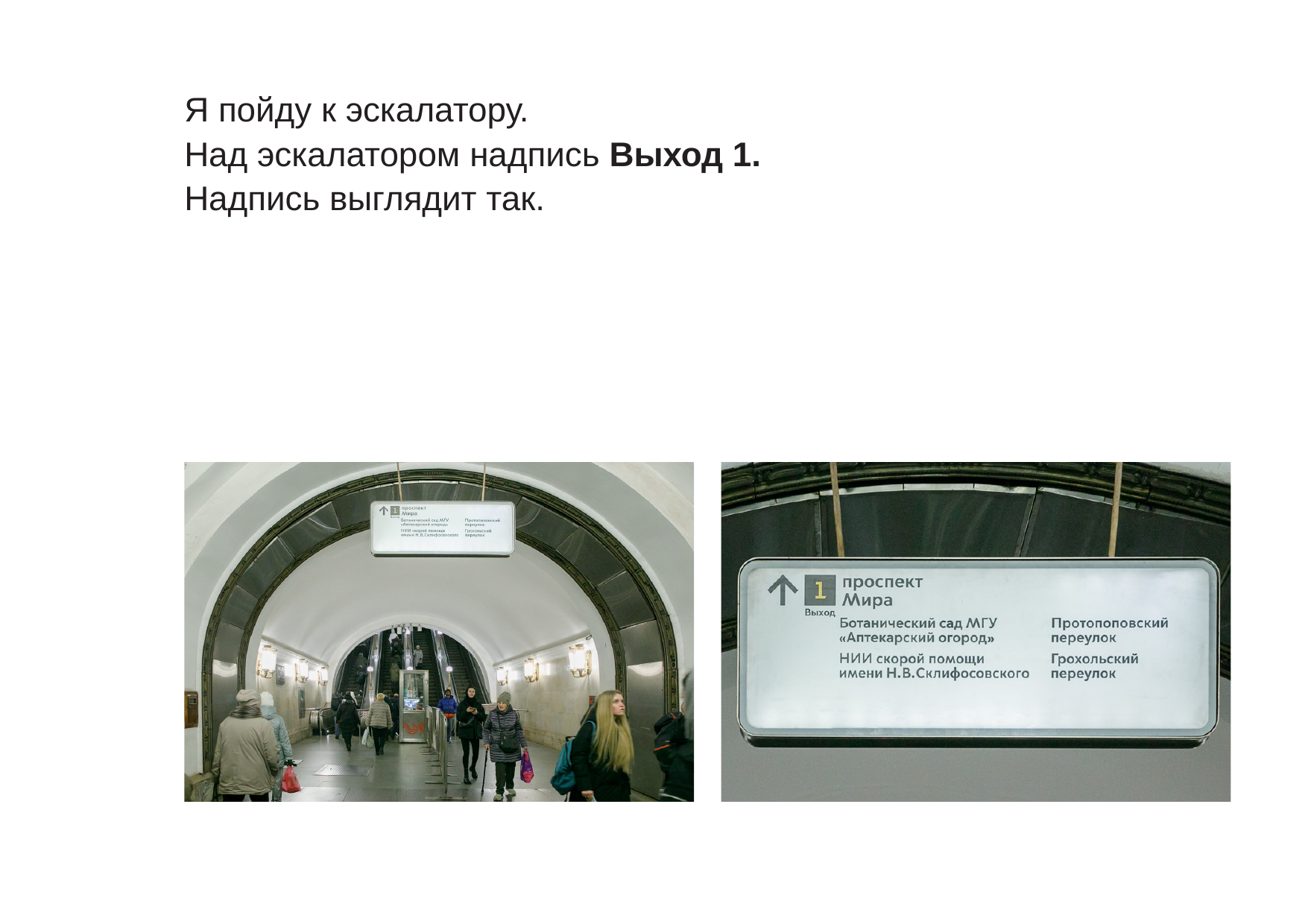

Я пойду к эскалатору.
Над эскалатором надпись Выход 1.
Надпись выглядит так.